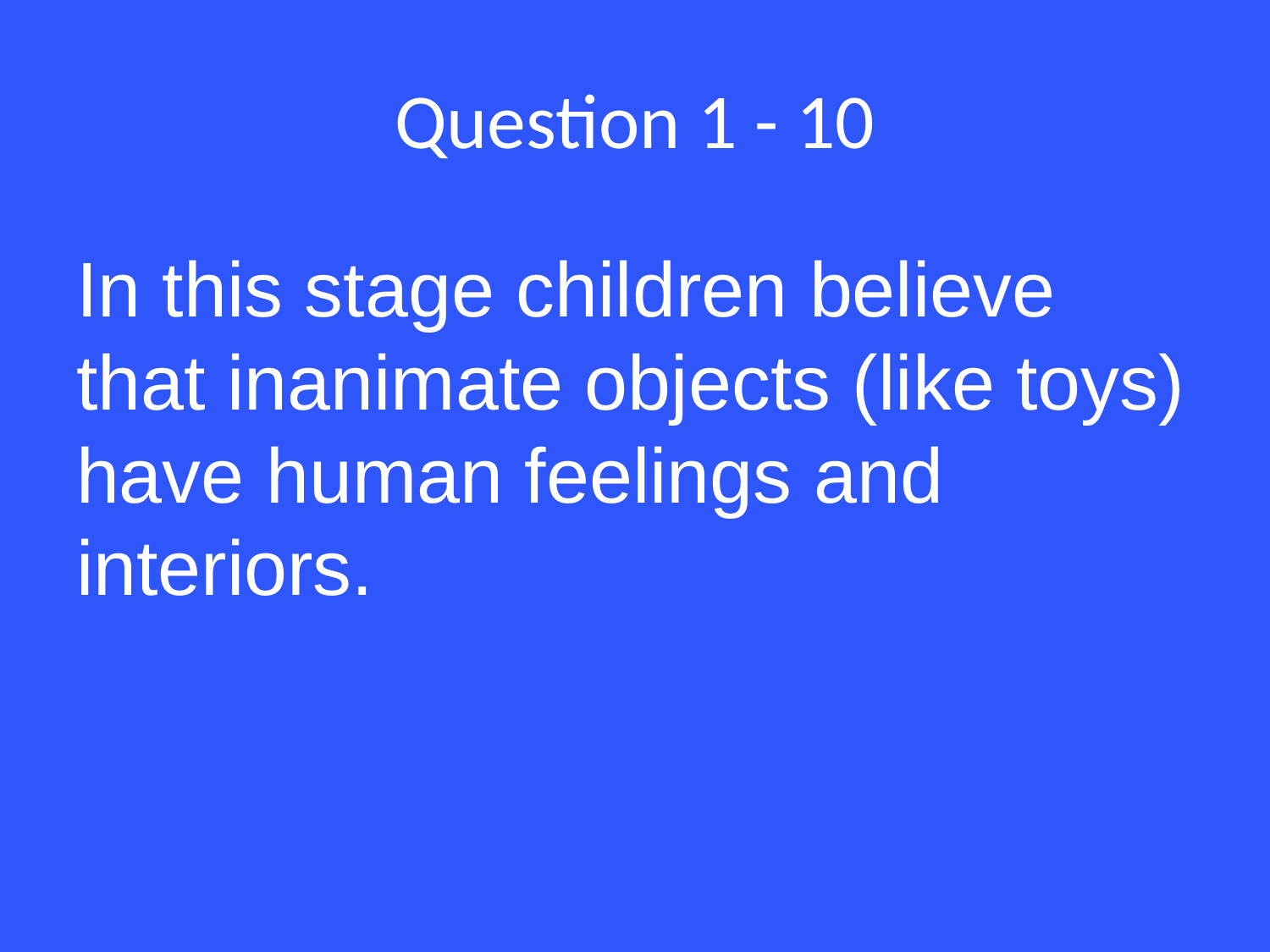

# Question 1 - 10
In this stage children believe that inanimate objects (like toys) have human feelings and interiors.